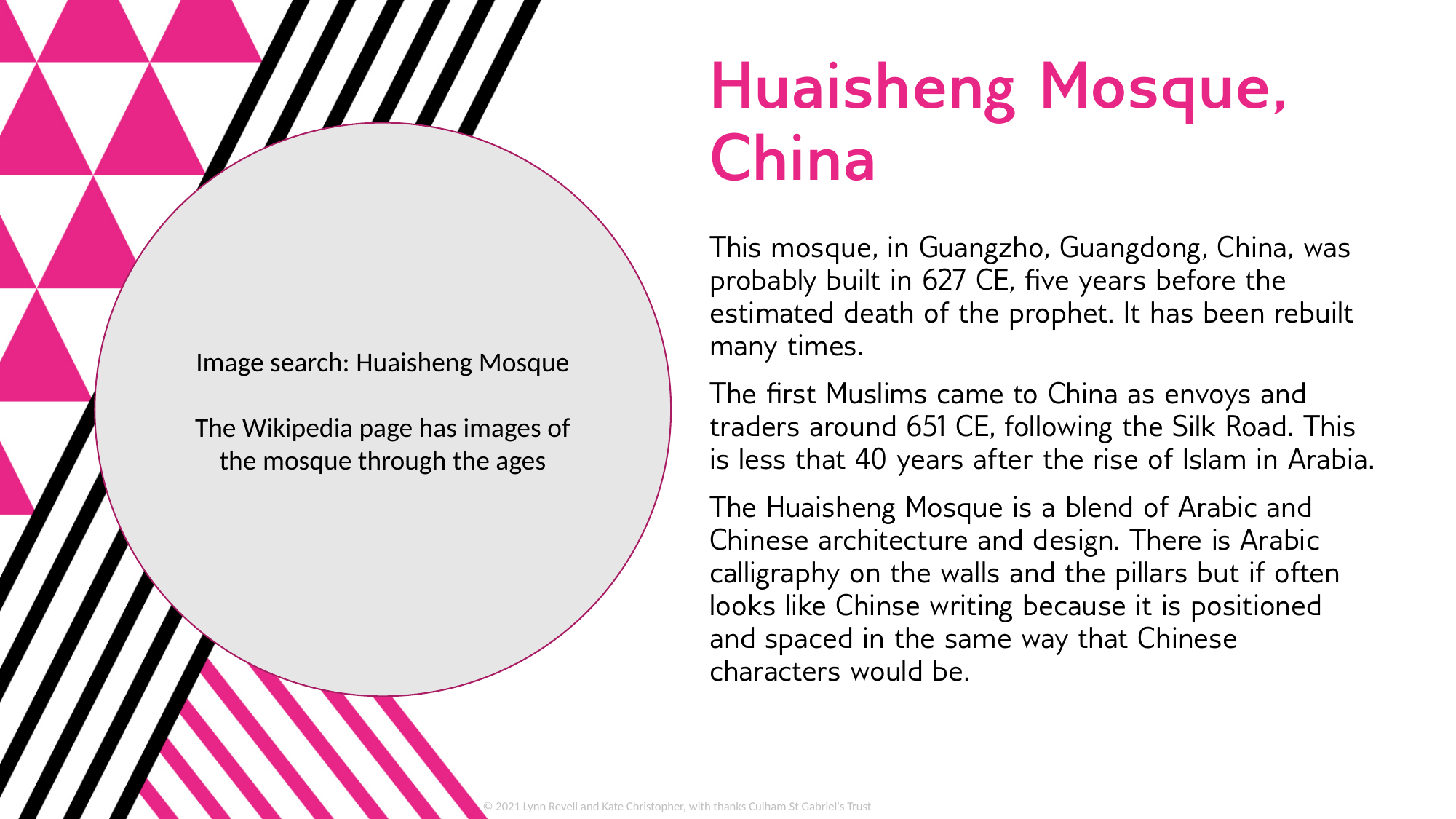

# Huaisheng Mosque, China
Image search: Huaisheng Mosque

The Wikipedia page has images of the mosque through the ages
This mosque, in Guangzho, Guangdong, China, was probably built in 627 CE, five years before the estimated death of the prophet. It has been rebuilt many times.
The first Muslims came to China as envoys and traders around 651 CE, following the Silk Road. This is less that 40 years after the rise of Islam in Arabia.
The Huaisheng Mosque is a blend of Arabic and Chinese architecture and design. There is Arabic calligraphy on the walls and the pillars but if often looks like Chinse writing because it is positioned and spaced in the same way that Chinese characters would be.